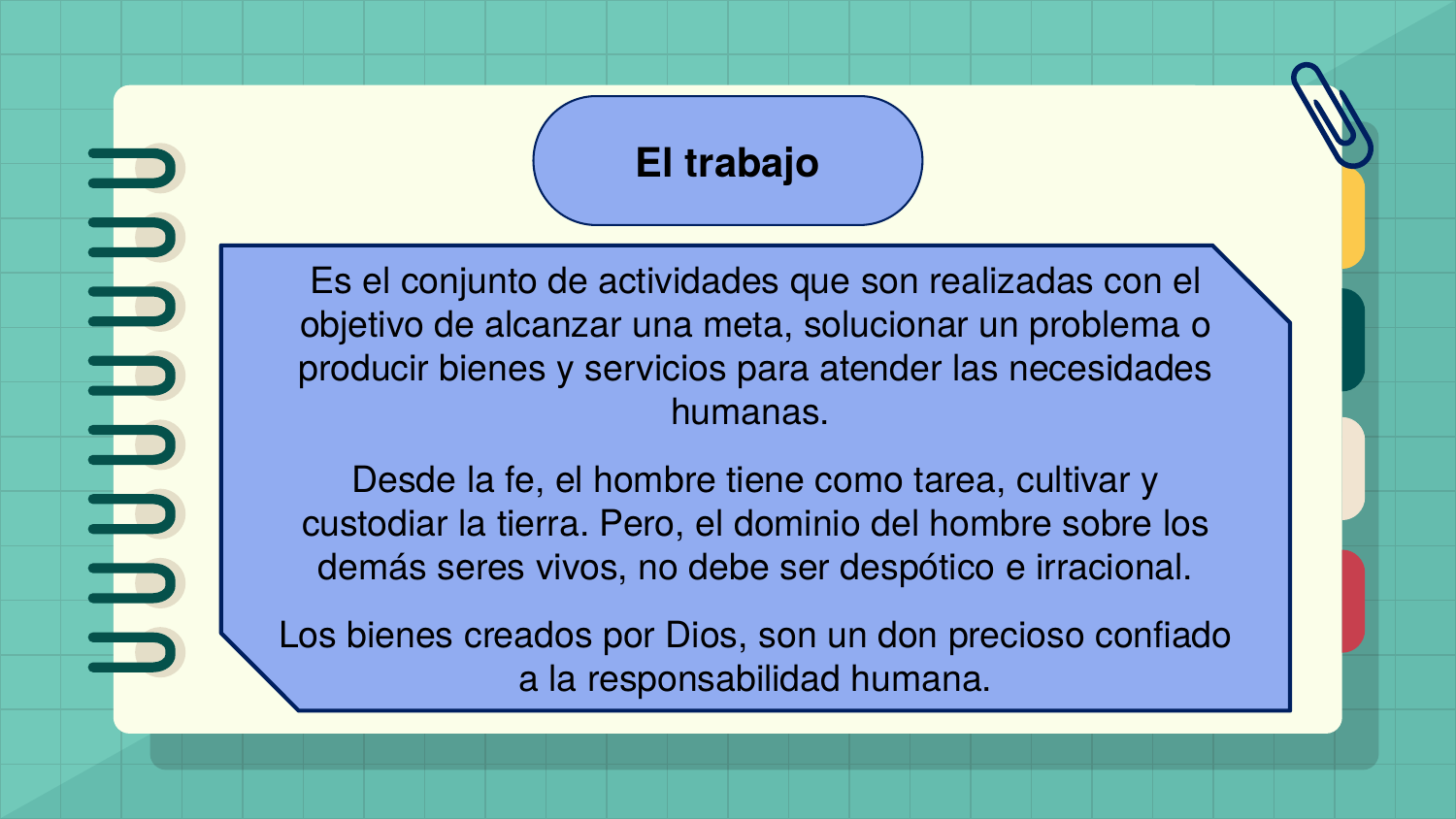

El trabajo
Es el conjunto de actividades que son realizadas con el objetivo de alcanzar una meta, solucionar un problema o producir bienes y servicios para atender las necesidades humanas.

Desde la fe, el hombre tiene como tarea, cultivar y custodiar la tierra. Pero, el dominio del hombre sobre los demás seres vivos, no debe ser despótico e irracional.

Los bienes creados por Dios, son un don precioso confiado a la responsabilidad humana.